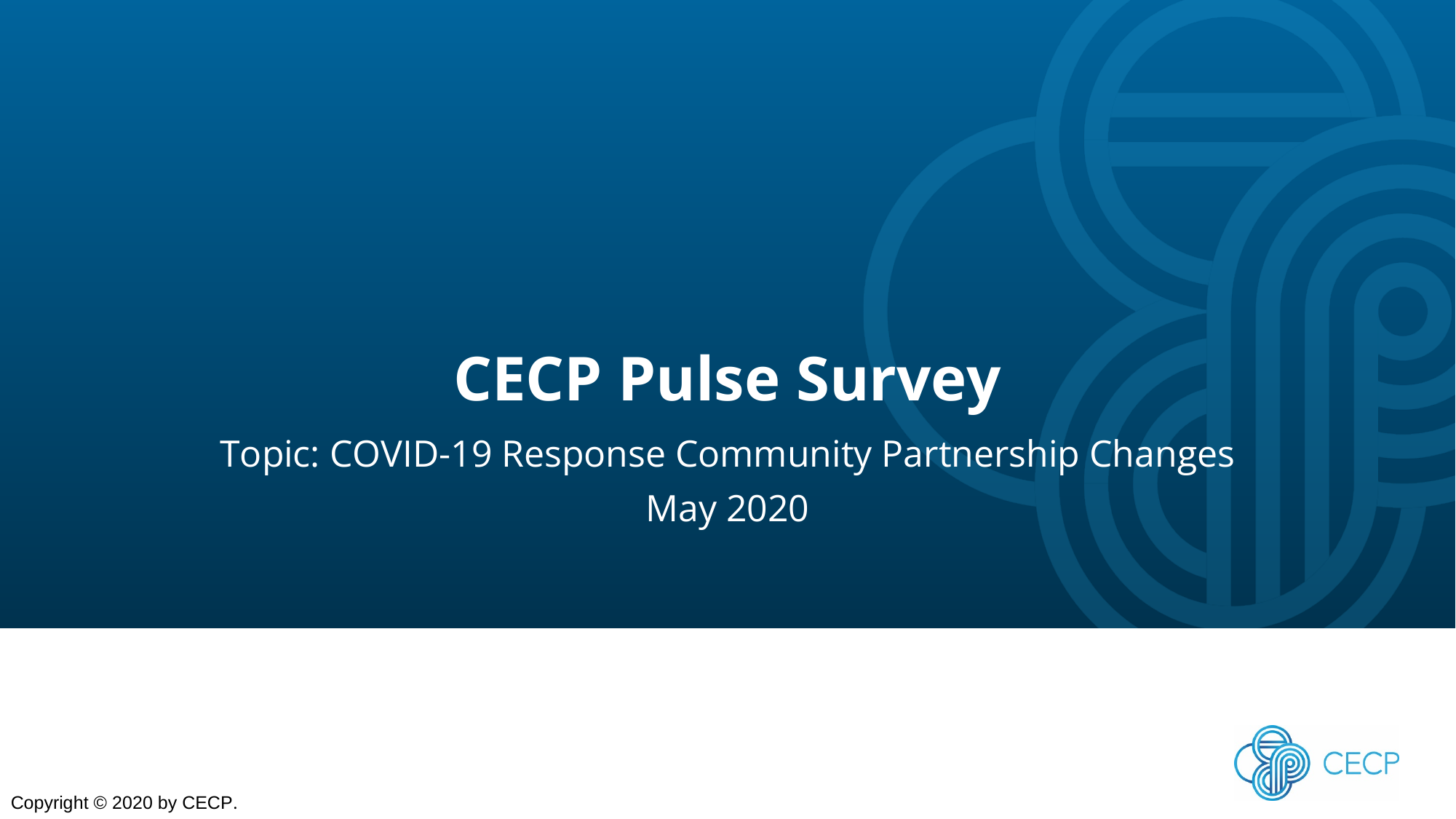

# CECP Pulse Survey
Topic: COVID-19 Response Community Partnership Changes
May 2020
Copyright © 2020 by CECP.